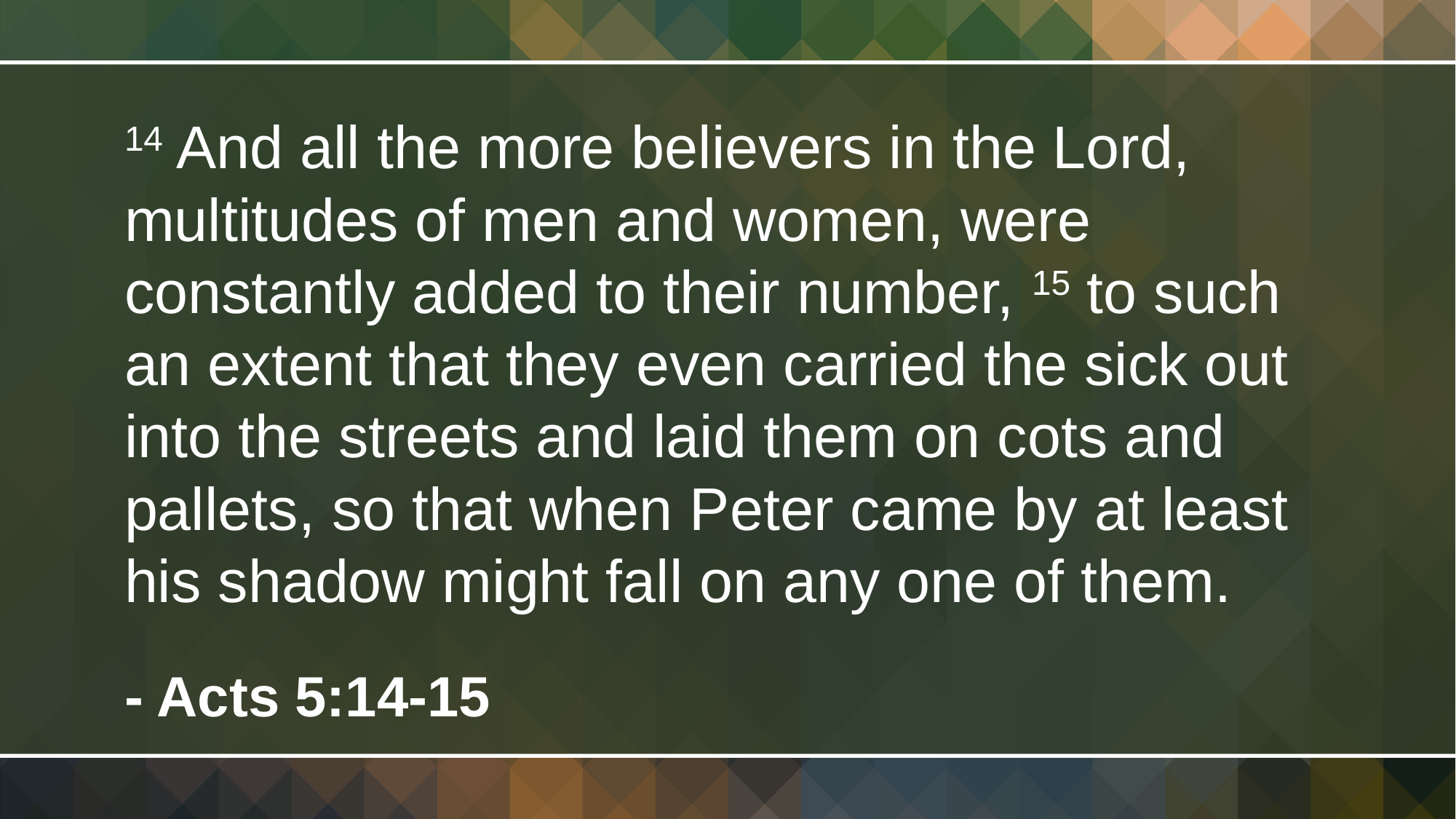

14 And all the more believers in the Lord, multitudes of men and women, were constantly added to their number, 15 to such an extent that they even carried the sick out into the streets and laid them on cots and pallets, so that when Peter came by at least his shadow might fall on any one of them.
- Acts 5:14-15